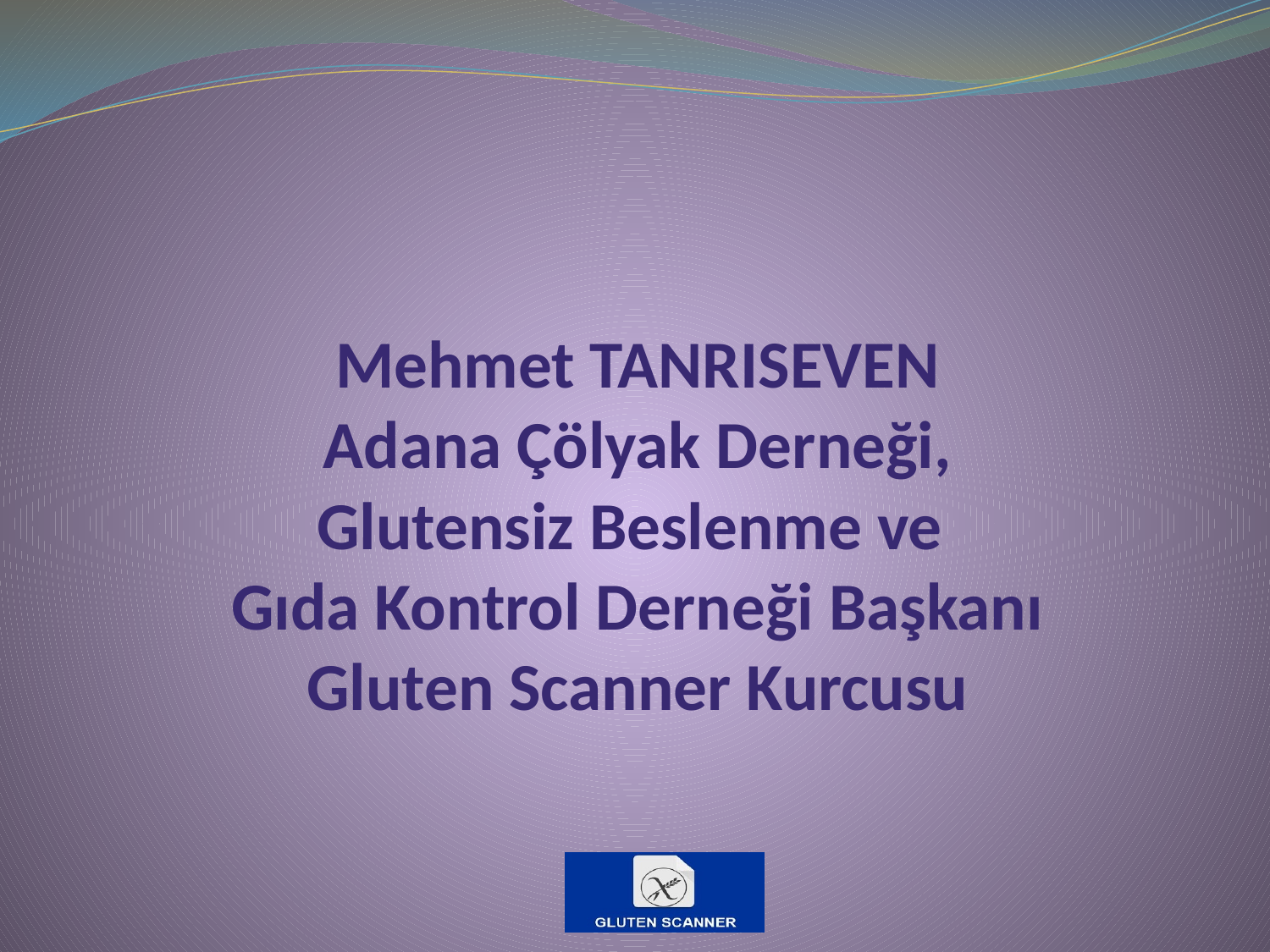

# Mehmet TANRISEVEN Adana Çölyak Derneği, Glutensiz Beslenme ve Gıda Kontrol Derneği Başkanı Gluten Scanner Kurcusu